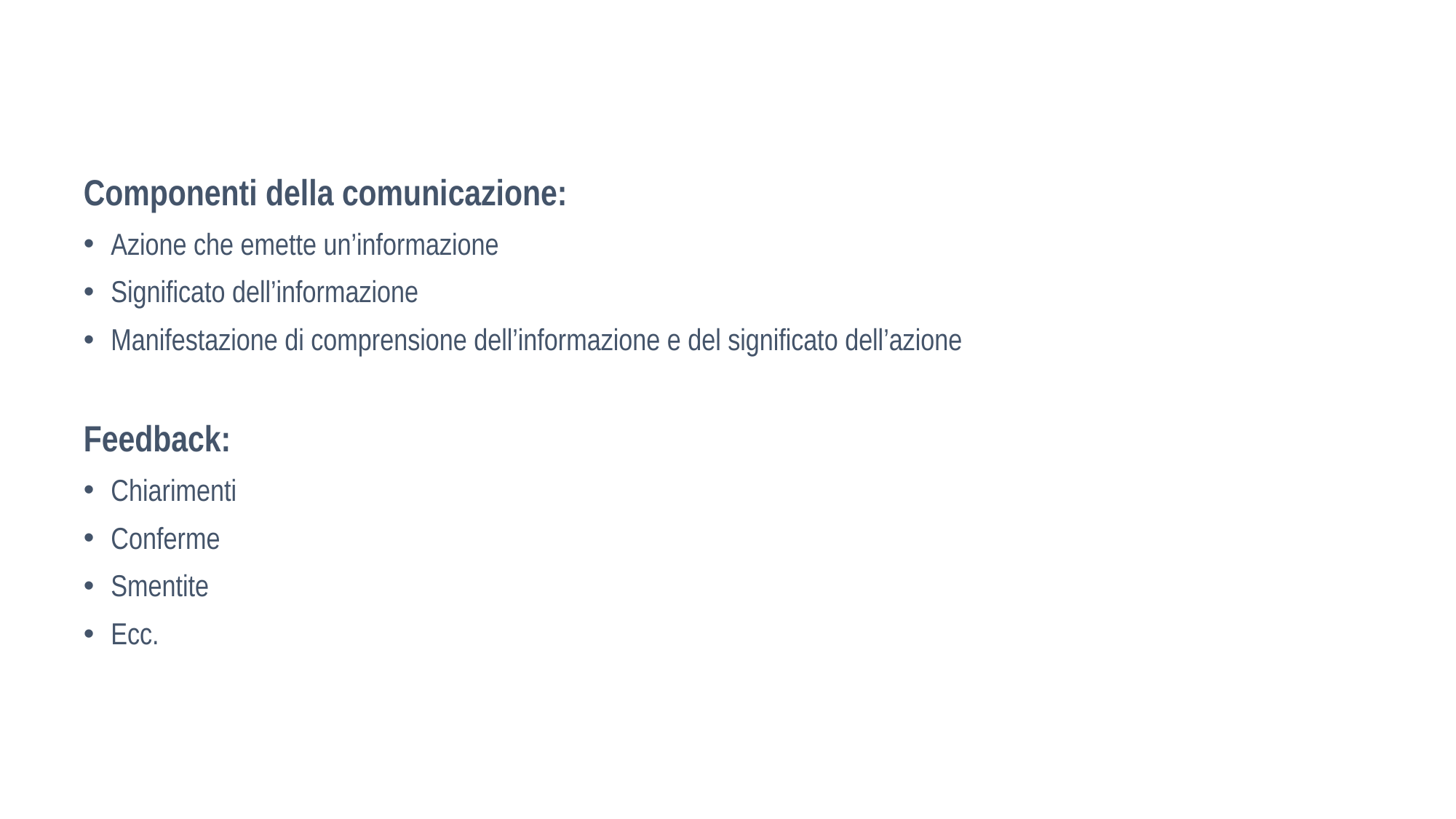

Componenti della comunicazione:
Azione che emette un’informazione
Significato dell’informazione
Manifestazione di comprensione dell’informazione e del significato dell’azione

Feedback:
Chiarimenti
Conferme
Smentite
Ecc.